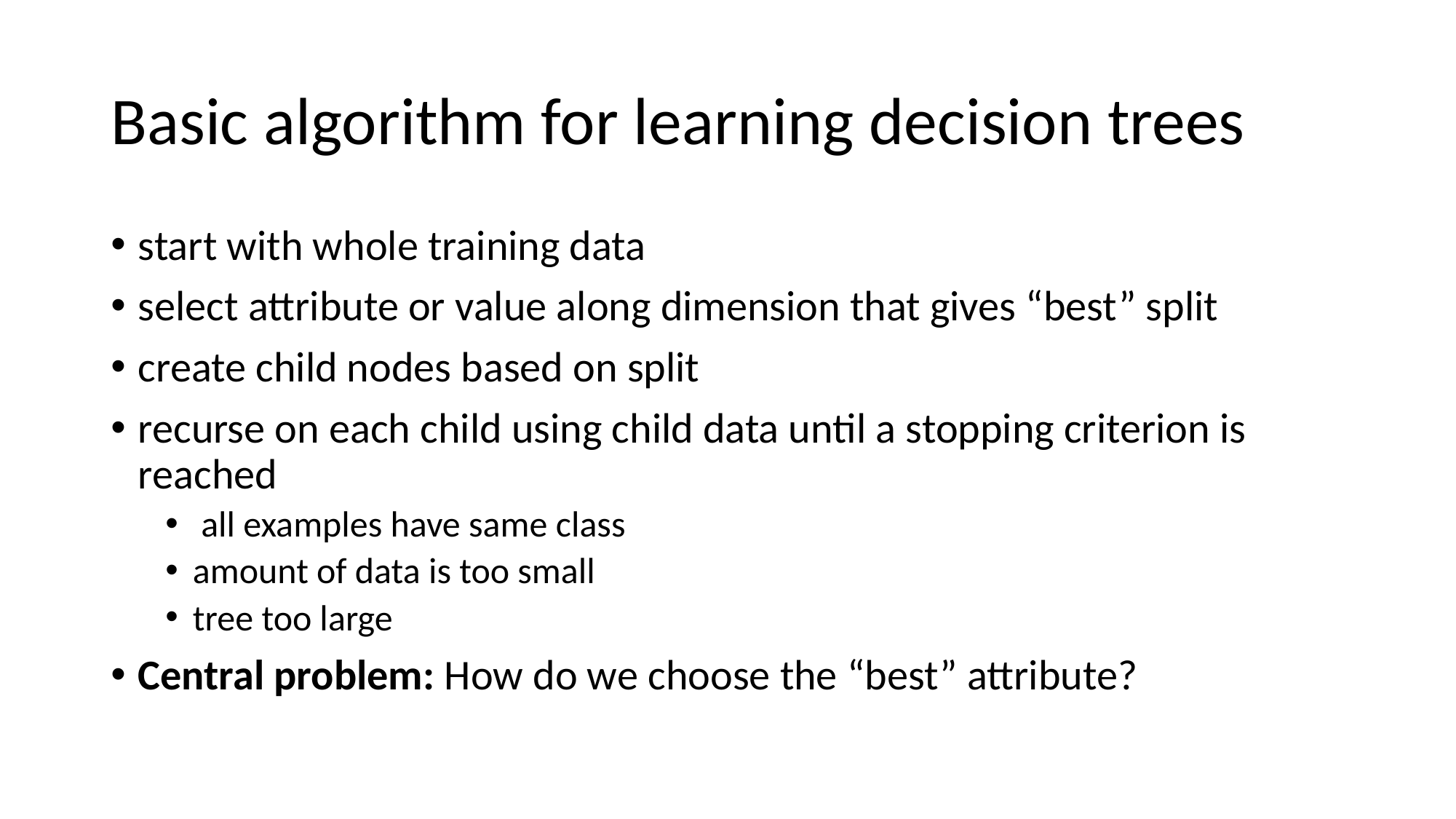

# Basic algorithm for learning decision trees
start with whole training data
select attribute or value along dimension that gives “best” split
create child nodes based on split
recurse on each child using child data until a stopping criterion is reached
 all examples have same class
amount of data is too small
tree too large
Central problem: How do we choose the “best” attribute?